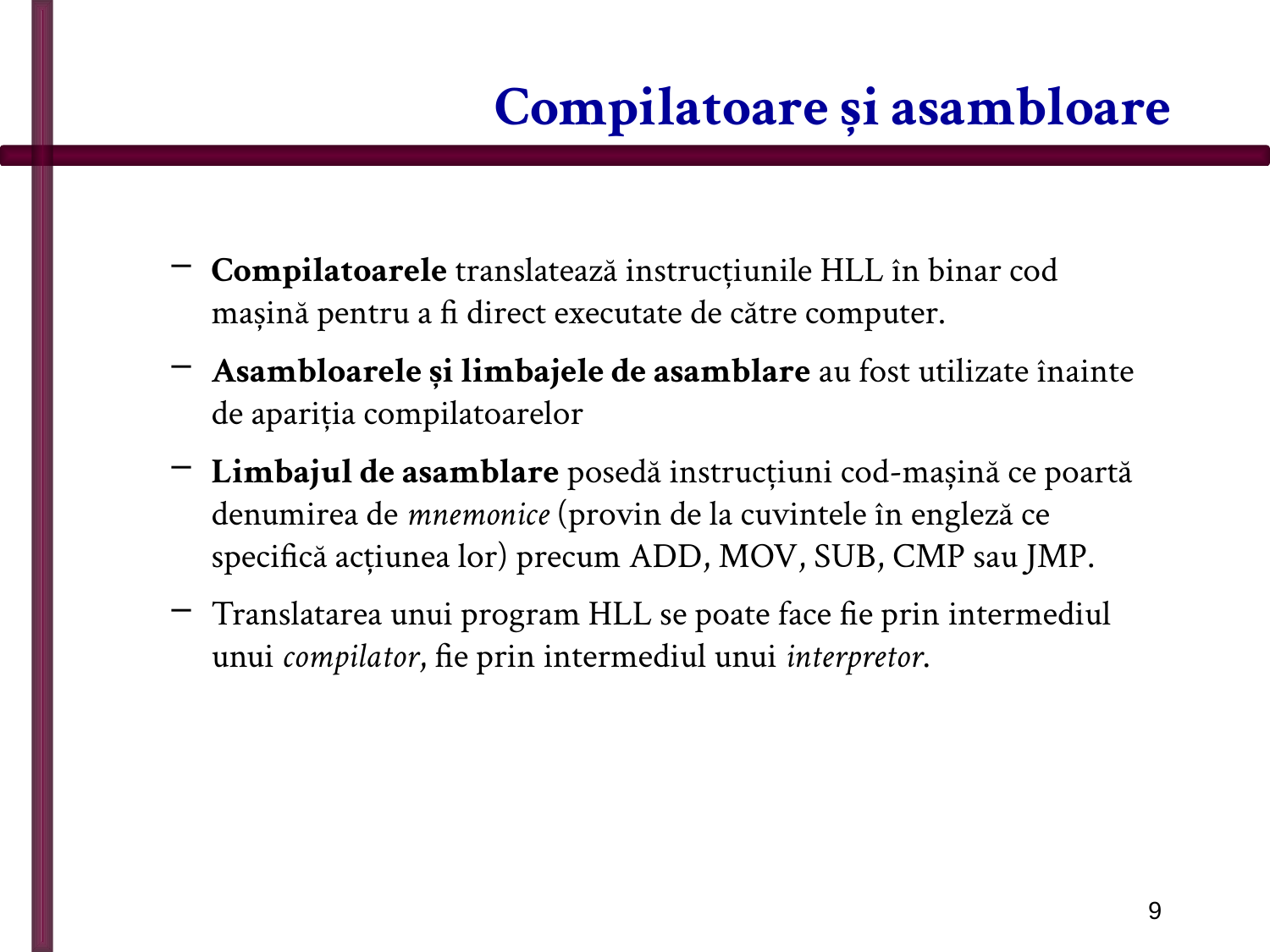

# Compilatoare şi asambloare

Compilatoarele translatează instrucţiunile HLL în binar cod maşină pentru a fi direct executate de către computer.
Asambloarele şi limbajele de asamblare au fost utilizate înainte de apariţia compilatoarelor
Limbajul de asamblare posedă instrucţiuni cod-maşină ce poartă denumirea de mnemonice (provin de la cuvintele în engleză ce specifică acţiunea lor) precum ADD, MOV, SUB, CMP sau JMP.
Translatarea unui program HLL se poate face fie prin intermediul unui compilator, fie prin intermediul unui interpretor.
9